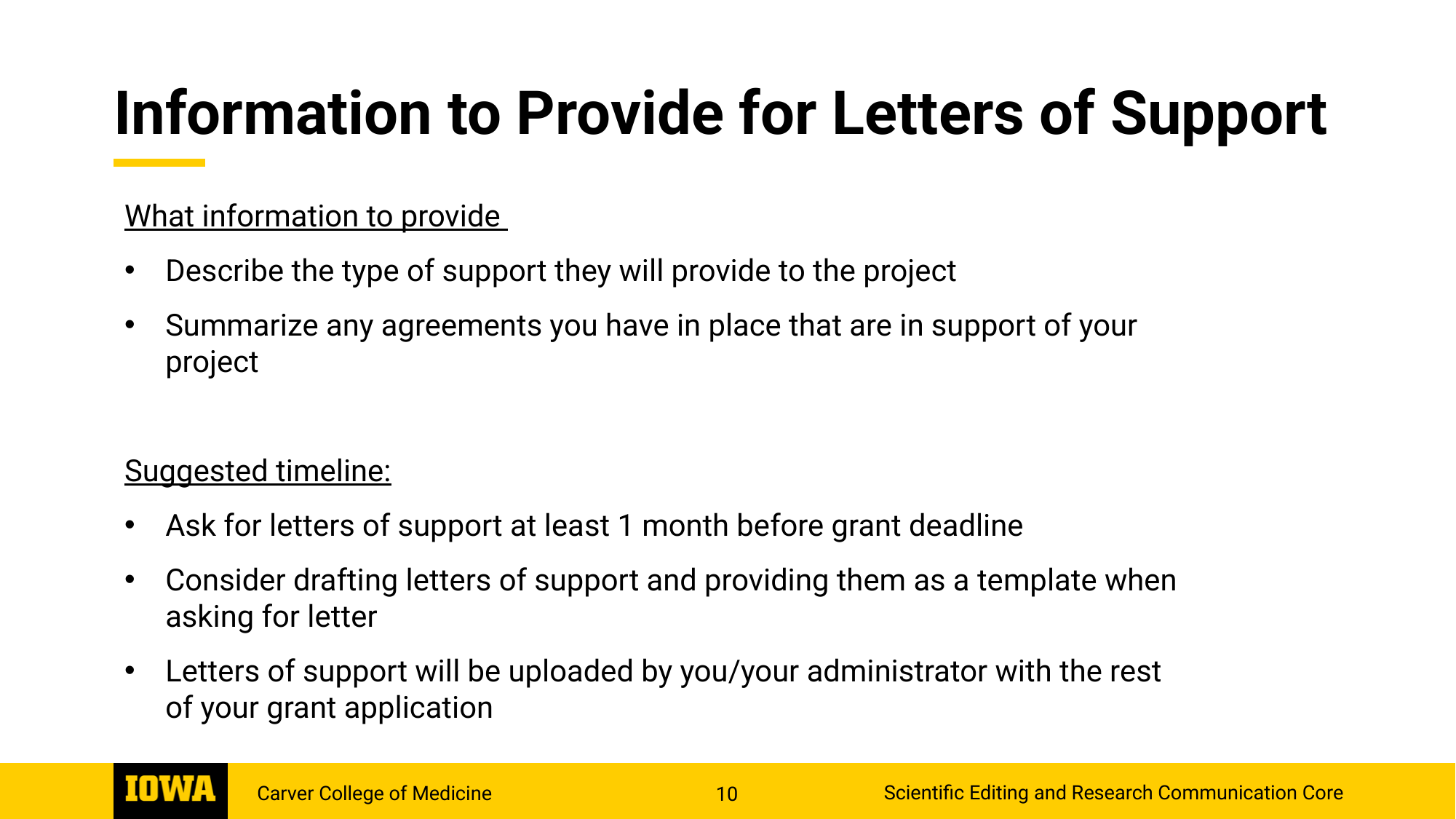

# Information to Provide for Letters of Support
What information to provide
Describe the type of support they will provide to the project
Summarize any agreements you have in place that are in support of your project

Suggested timeline:
Ask for letters of support at least 1 month before grant deadline
Consider drafting letters of support and providing them as a template when asking for letter
Letters of support will be uploaded by you/your administrator with the rest of your grant application

Scientific Editing and Research Communication Core